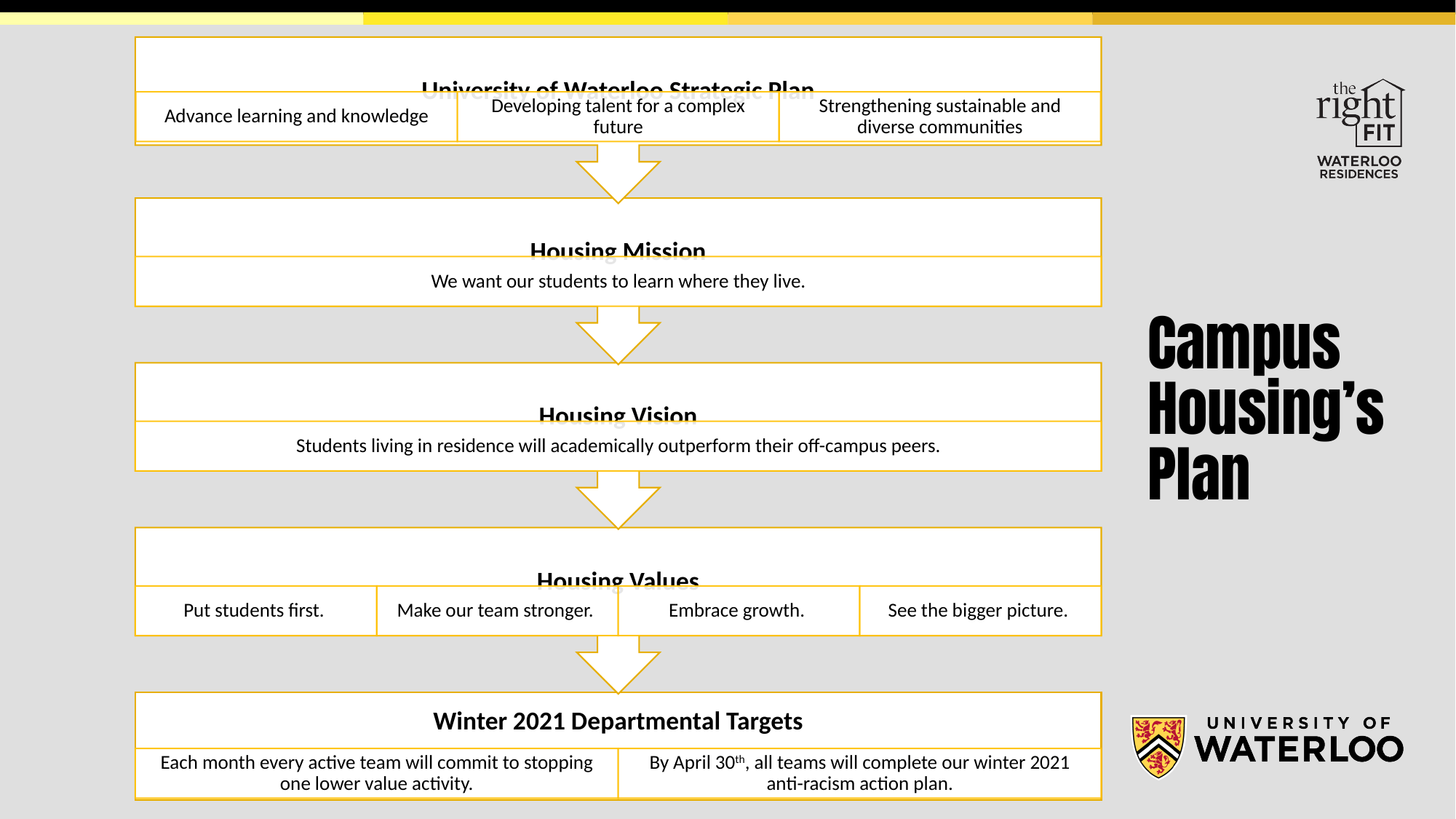

Winter 2021 Departmental Targets
Each month every active team will commit to stopping one lower value activity.
By April 30th, all teams will complete our winter 2021 anti-racism action plan.
Housing Values
Put students first.
Make our team stronger.
Embrace growth.
See the bigger picture.
Housing Vision
Students living in residence will academically outperform their off-campus peers.
Housing Mission
We want our students to learn where they live.
University of Waterloo Strategic Plan
Advance learning and knowledge
Developing talent for a complex future
Strengthening sustainable and diverse communities
# Campus Housing’s  Plan